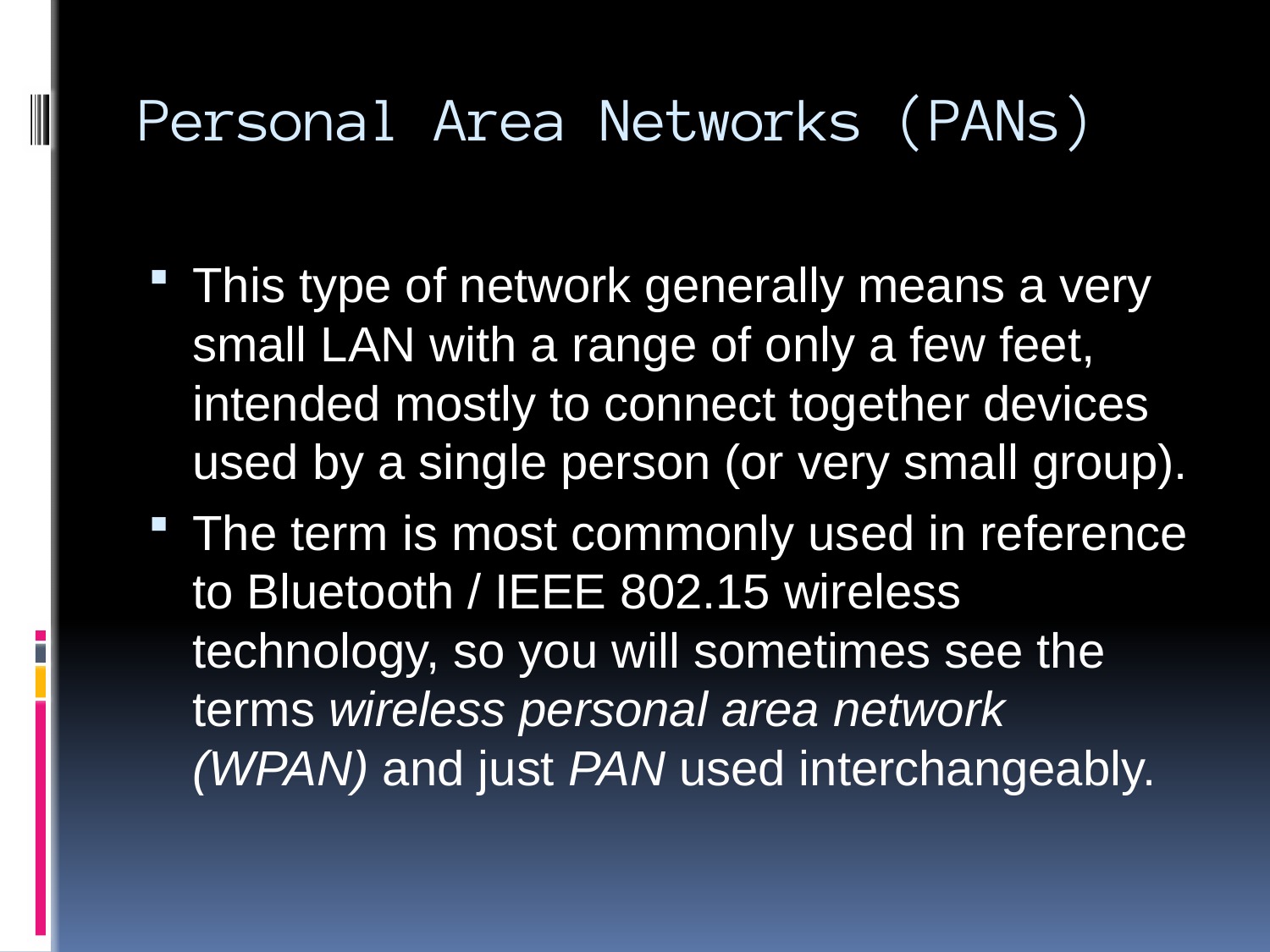

# Personal Area Networks (PANs)
This type of network generally means a very small LAN with a range of only a few feet, intended mostly to connect together devices used by a single person (or very small group).
The term is most commonly used in reference to Bluetooth / IEEE 802.15 wireless technology, so you will sometimes see the terms wireless personal area network (WPAN) and just PAN used interchangeably.